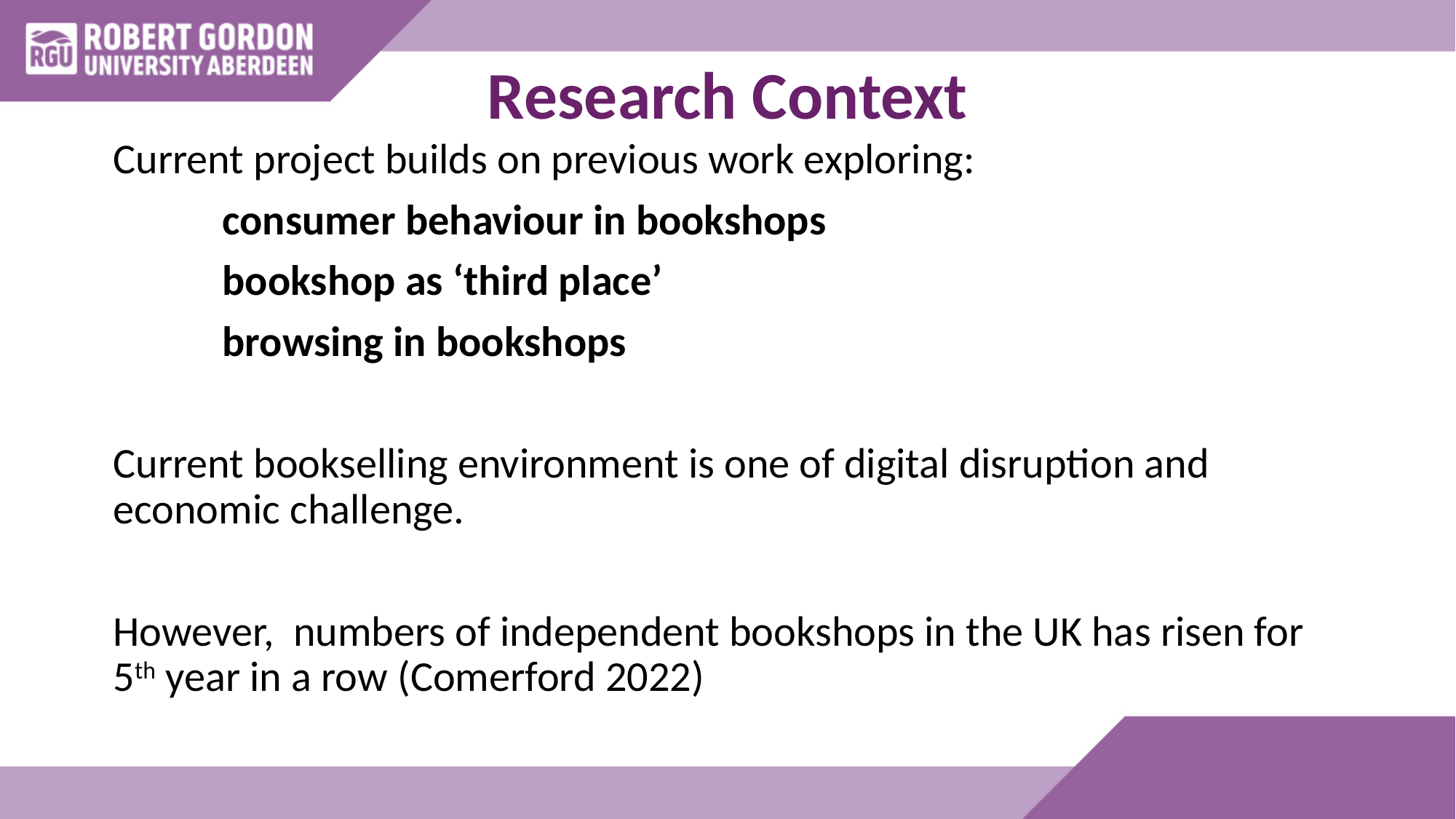

# Research Context
Current project builds on previous work exploring:
 	consumer behaviour in bookshops
 	bookshop as ‘third place’
 	browsing in bookshops

Current bookselling environment is one of digital disruption and economic challenge.

However,  numbers of independent bookshops in the UK has risen for 5th year in a row (Comerford 2022)